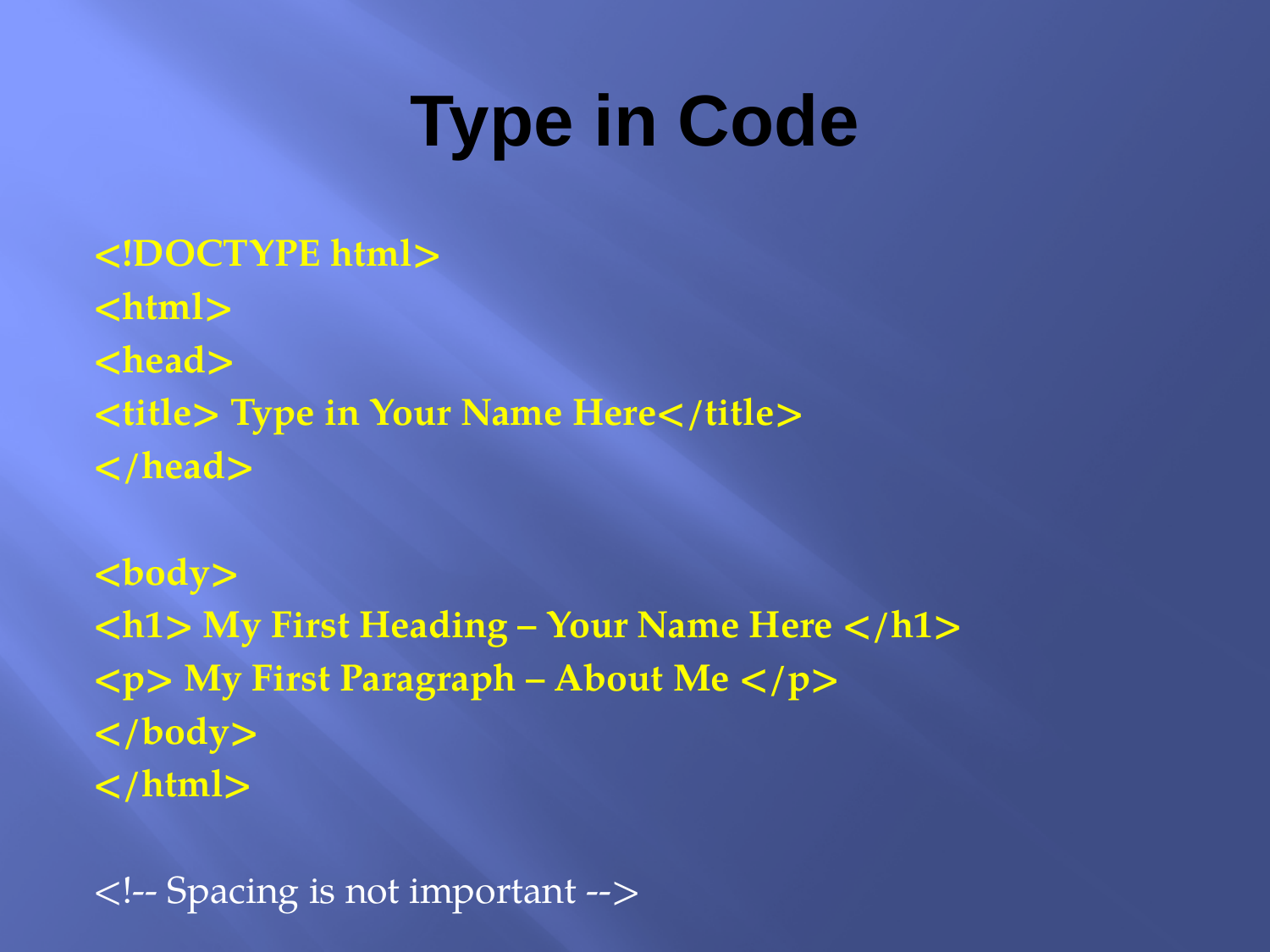

# Type in Code
<!DOCTYPE html>
<html>
<head>
<title> Type in Your Name Here</title>
</head>

<body>
<h1> My First Heading – Your Name Here </h1>
<p> My First Paragraph – About Me </p>
</body>
</html>

<!-- Spacing is not important -->